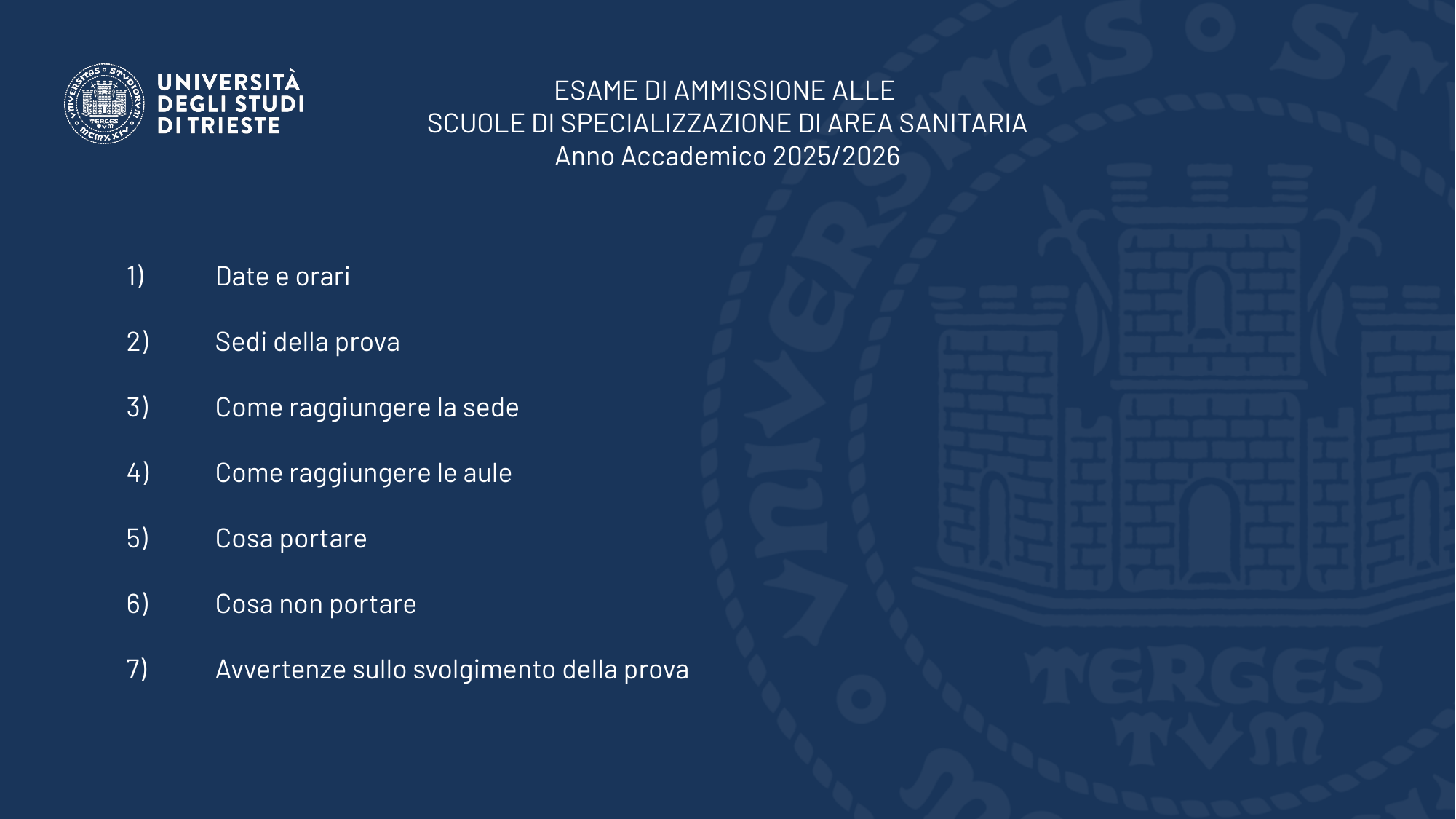

ESAME DI AMMISSIONE ALLE
SCUOLE DI SPECIALIZZAZIONE DI AREA SANITARIA
Anno Accademico 2025/2026
Date e orari
Sedi della prova
Come raggiungere la sede
Come raggiungere le aule
Cosa portare
Cosa non portare
Avvertenze sullo svolgimento della prova